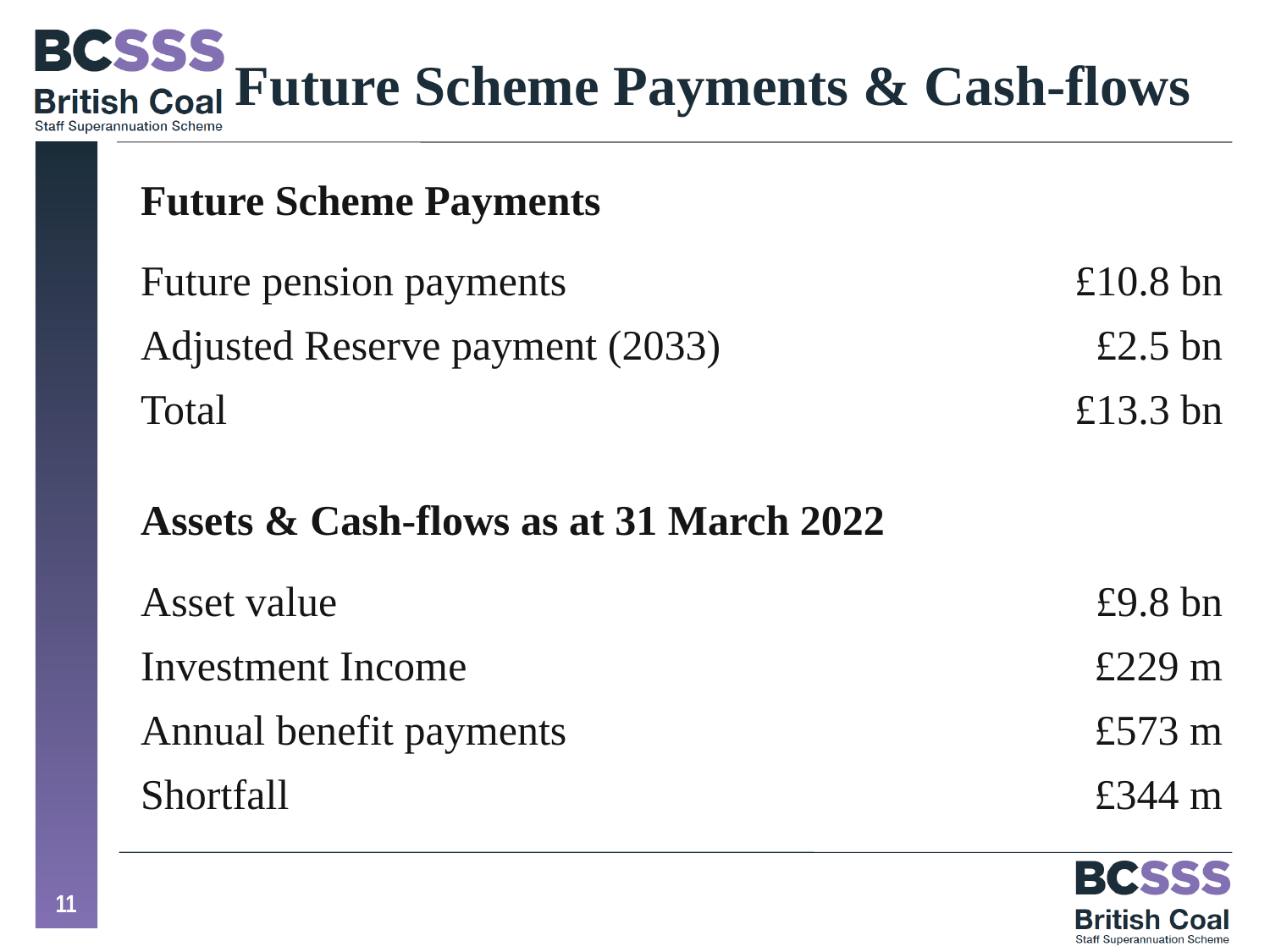

# Future Scheme Payments & Cash-flows
| Future Scheme Payments |  |
| --- | --- |
| Future pension payments | £10.8 bn |
| Adjusted Reserve payment (2033) | £2.5 bn |
| Total | £13.3 bn |
| Assets & Cash-flows as at 31 March 2022 |  |
| Asset value | £9.8 bn |
| Investment Income | £229 m |
| Annual benefit payments | £573 m |
| Shortfall | £344 m |
11